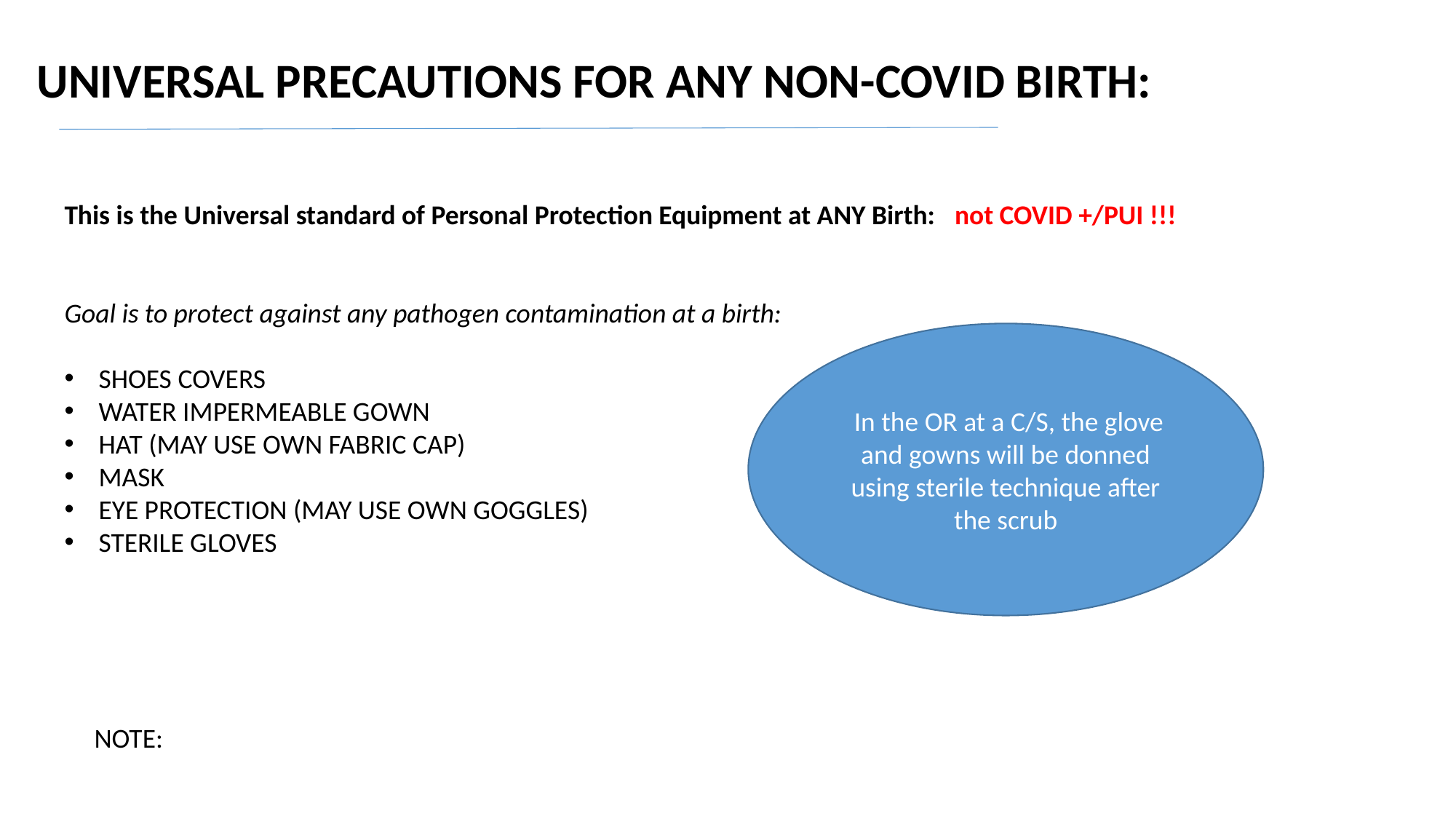

UNIVERSAL PRECAUTIONS FOR ANY NON-COVID BIRTH:
This is the Universal standard of Personal Protection Equipment at ANY Birth:   not COVID +/PUI !!!

Goal is to protect against any pathogen contamination at a birth:

SHOES COVERS
WATER IMPERMEABLE GOWN
HAT (MAY USE OWN FABRIC CAP)
MASK
EYE PROTECTION (MAY USE OWN GOGGLES)
STERILE GLOVES
 In the OR at a C/S, the glove and gowns will be donned using sterile technique after the scrub
NOTE: